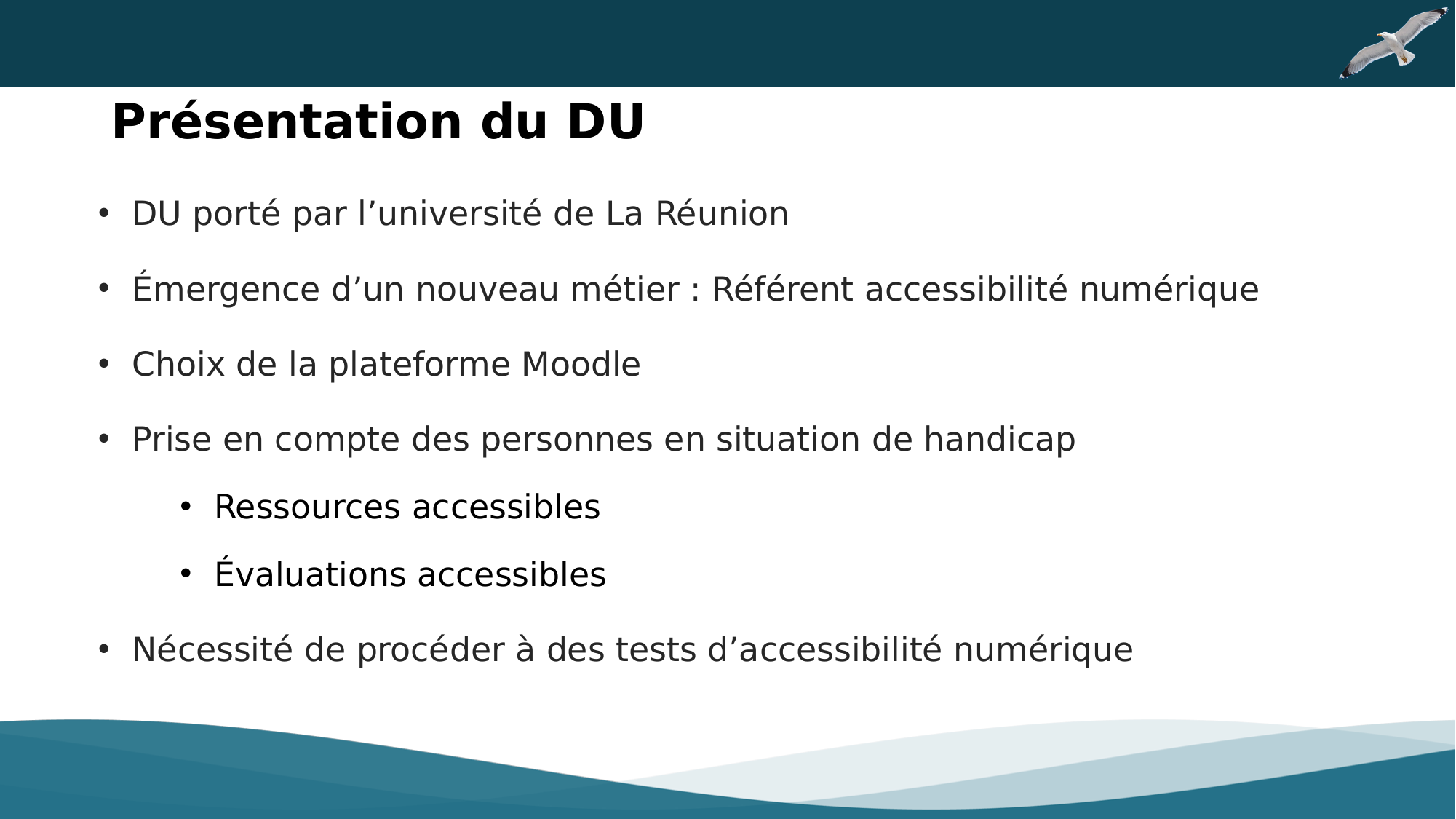

Présentation du DU
DU porté par l’université de La Réunion
Émergence d’un nouveau métier : Référent accessibilité numérique
Choix de la plateforme Moodle
Prise en compte des personnes en situation de handicap
Ressources accessibles
Évaluations accessibles
Nécessité de procéder à des tests d’accessibilité numérique